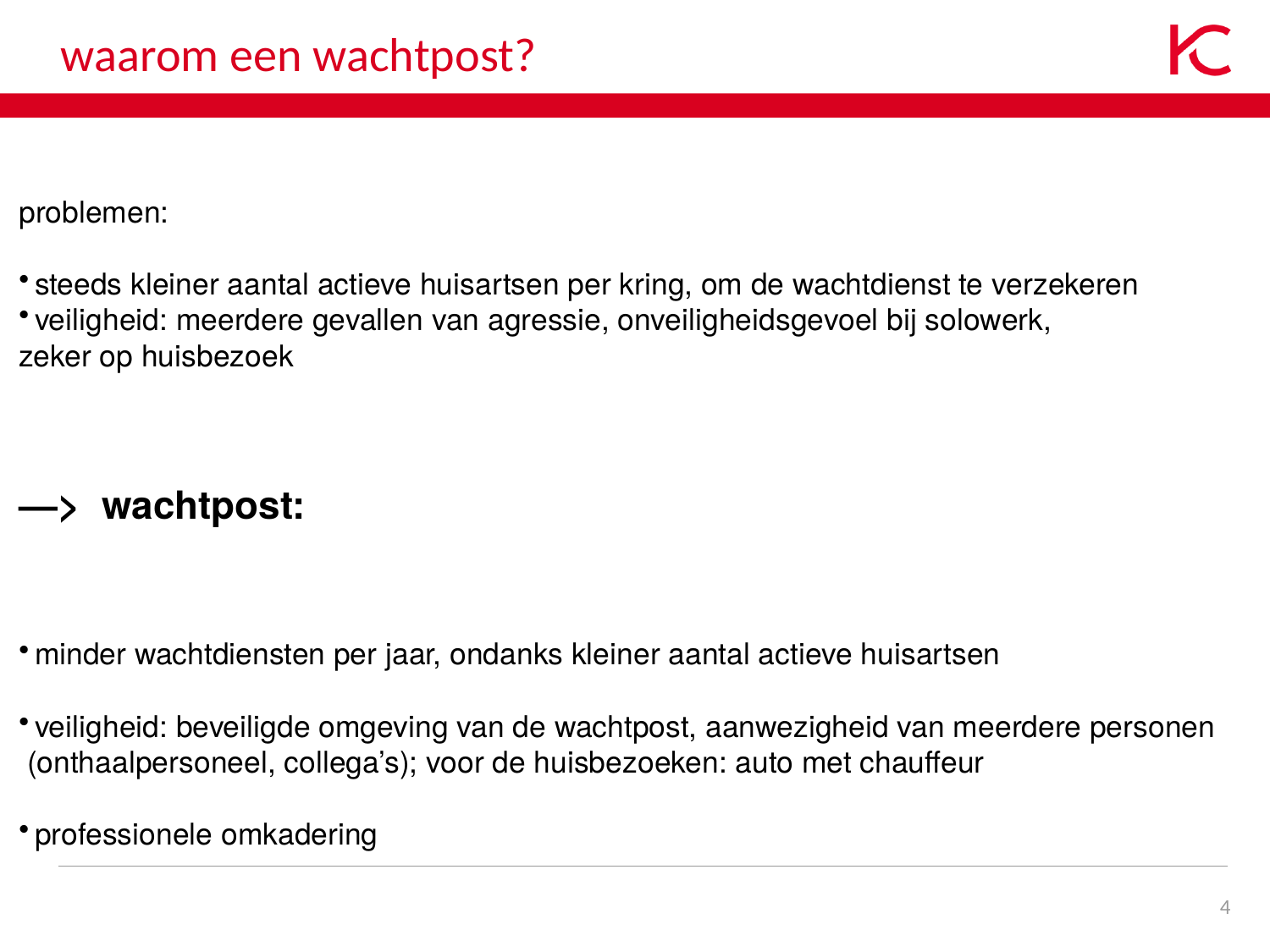

# waarom een wachtpost?
problemen:

steeds kleiner aantal actieve huisartsen per kring, om de wachtdienst te verzekeren
veiligheid: meerdere gevallen van agressie, onveiligheidsgevoel bij solowerk,
zeker op huisbezoek

—>  wachtpost:

minder wachtdiensten per jaar, ondanks kleiner aantal actieve huisartsen

veiligheid: beveiligde omgeving van de wachtpost, aanwezigheid van meerdere personen
 (onthaalpersoneel, collega’s); voor de huisbezoeken: auto met chauffeur

professionele omkadering
4